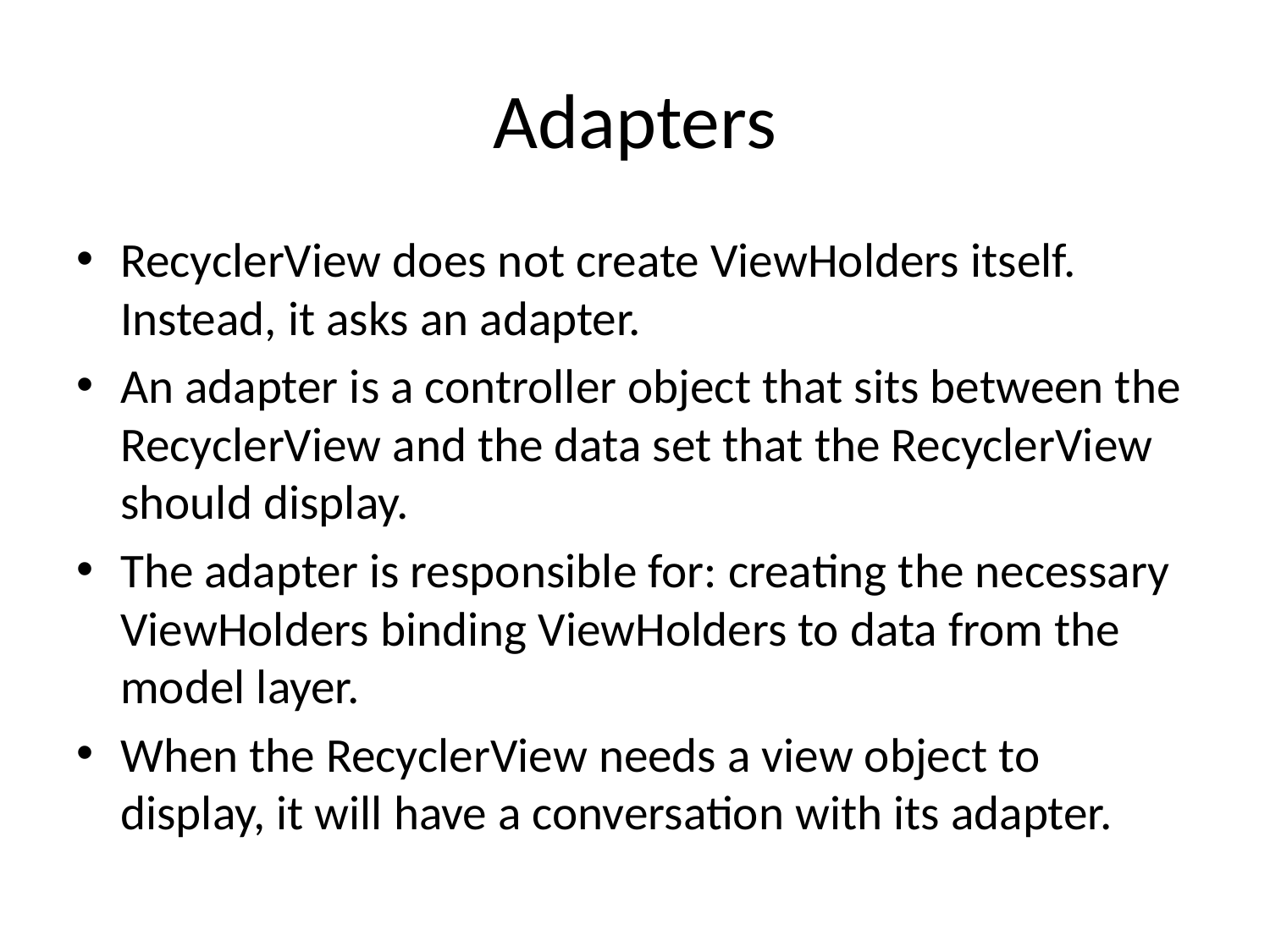

# Adapters
RecyclerView does not create ViewHolders itself. Instead, it asks an adapter.
An adapter is a controller object that sits between the RecyclerView and the data set that the RecyclerView should display.
The adapter is responsible for: creating the necessary ViewHolders binding ViewHolders to data from the model layer.
When the RecyclerView needs a view object to display, it will have a conversation with its adapter.